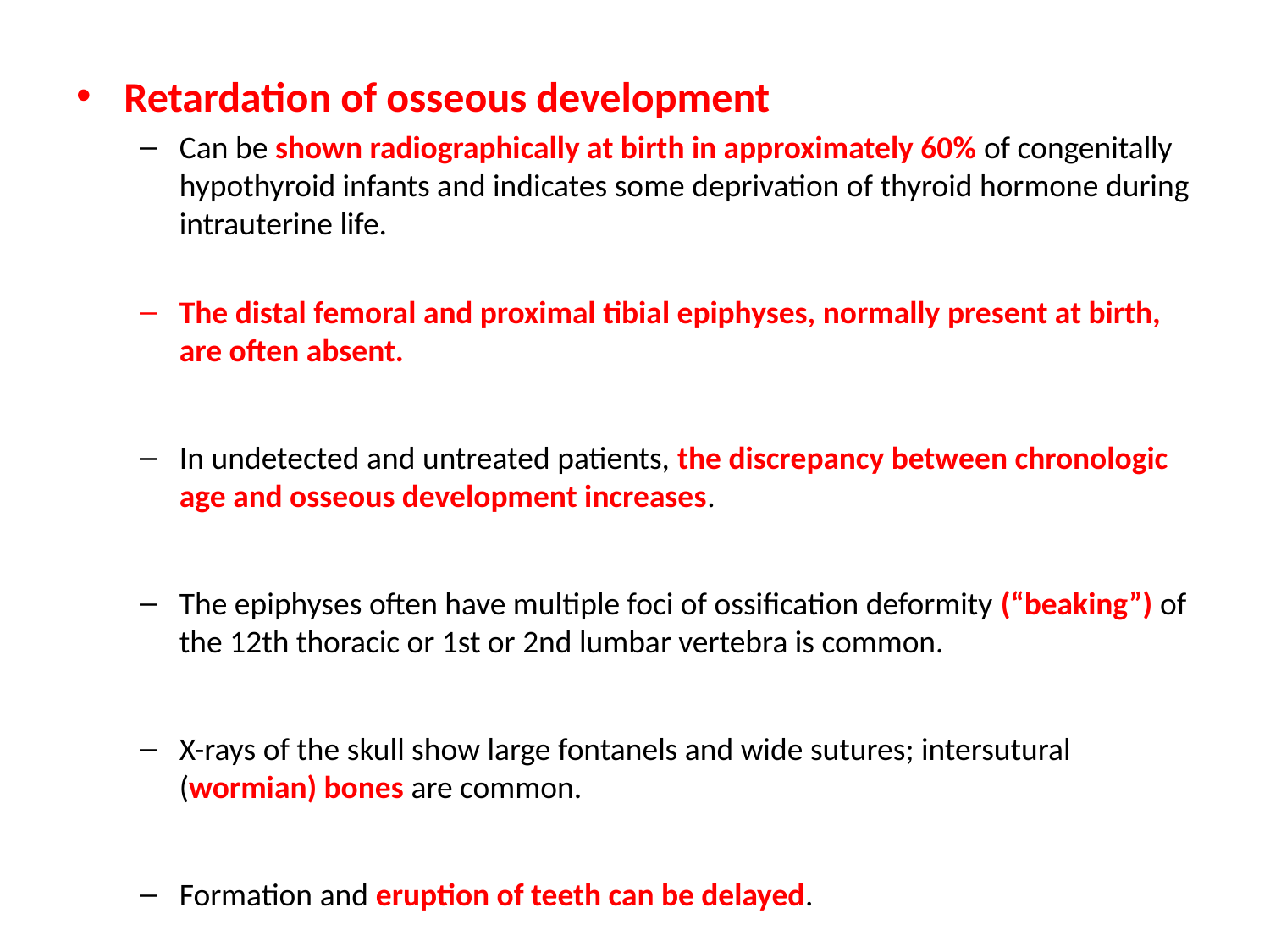

Retardation of osseous development
Can be shown radiographically at birth in approximately 60% of congenitally hypothyroid infants and indicates some deprivation of thyroid hormone during intrauterine life.

The distal femoral and proximal tibial epiphyses, normally present at birth, are often absent.

In undetected and untreated patients, the discrepancy between chronologic age and osseous development increases.

The epiphyses often have multiple foci of ossification deformity (“beaking”) of the 12th thoracic or 1st or 2nd lumbar vertebra is common.

X-rays of the skull show large fontanels and wide sutures; intersutural (wormian) bones are common.

Formation and eruption of teeth can be delayed.